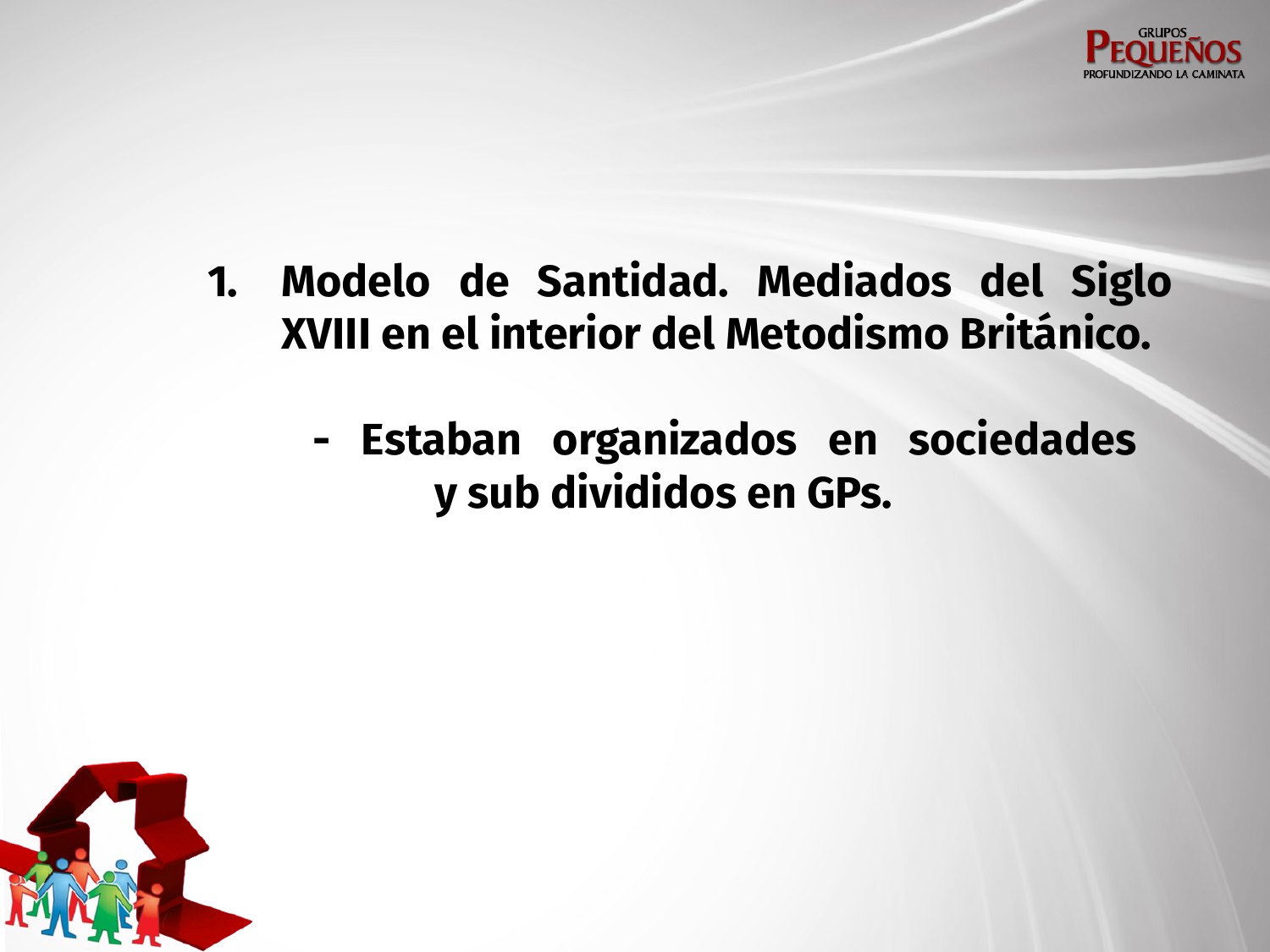

Modelo de Santidad. Mediados del Siglo XVIII en el interior del Metodismo Británico.

 - Estaban organizados en sociedades		y sub divididos en GPs.